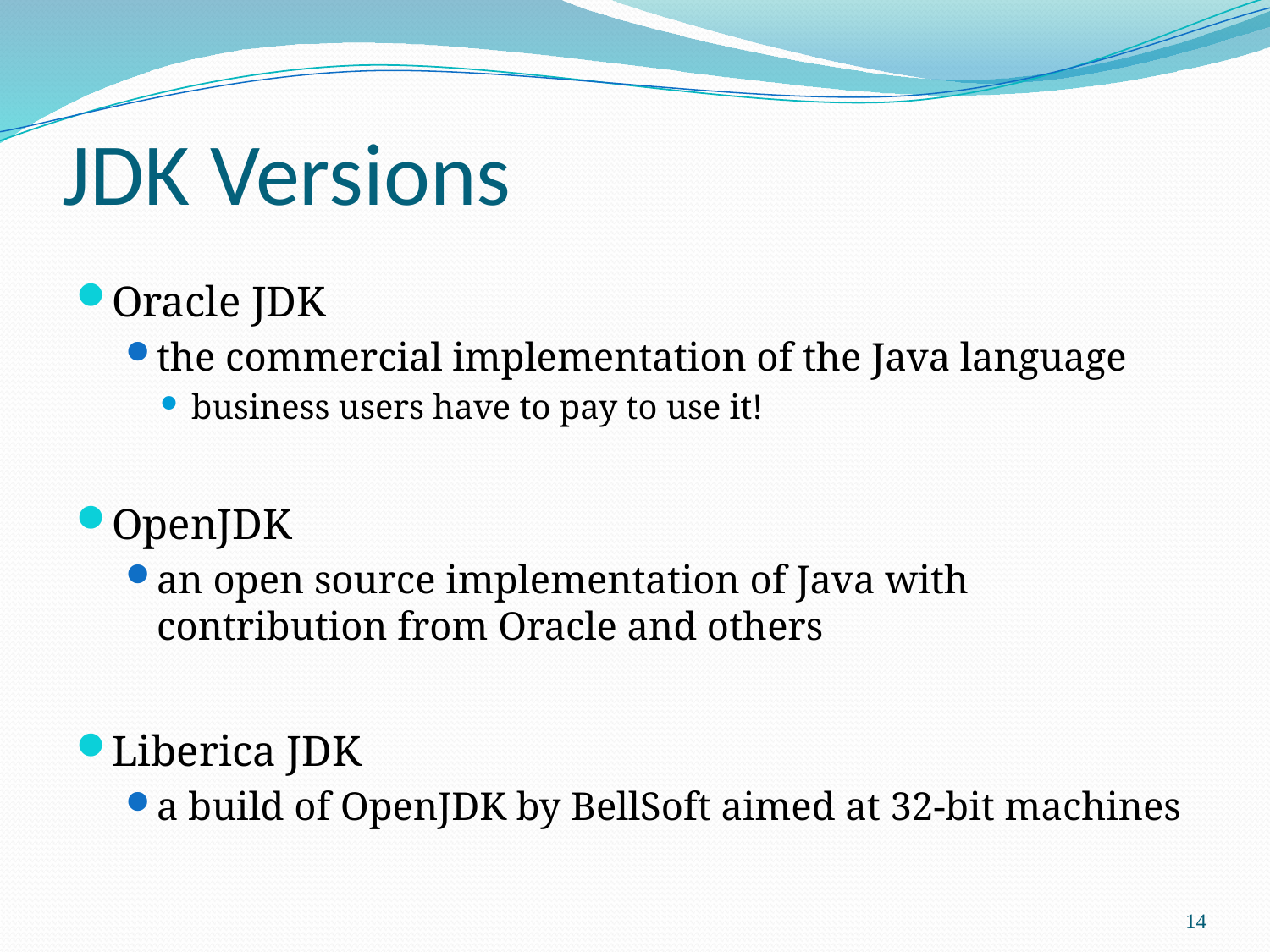

# JDK Versions
Oracle JDK
the commercial implementation of the Java language
business users have to pay to use it!

OpenJDK
an open source implementation of Java with contribution from Oracle and others

Liberica JDK
a build of OpenJDK by BellSoft aimed at 32-bit machines
14